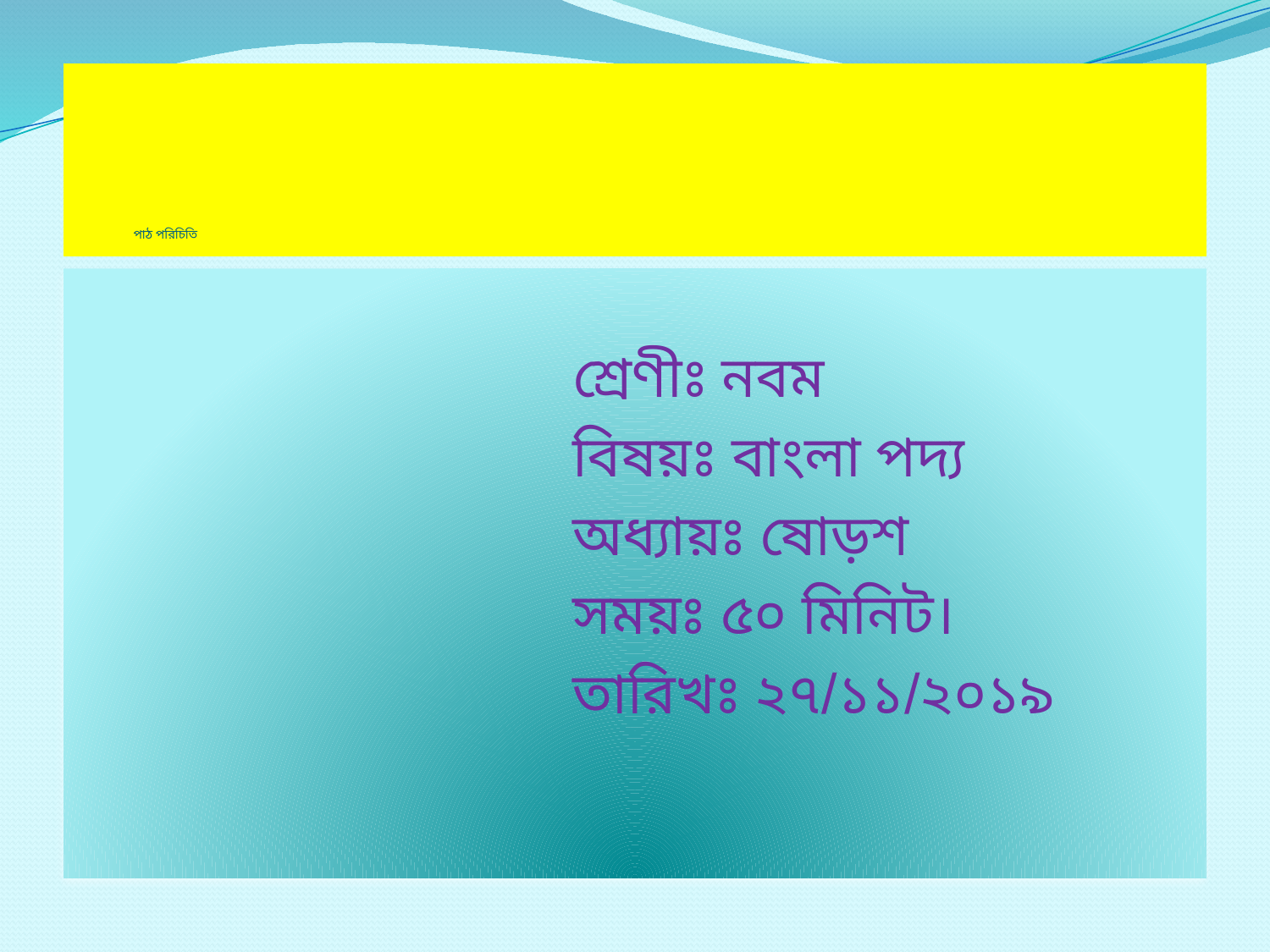

# পাঠ পরিচিতি

                                          শ্রেণীঃ নবম
                                  বিষয়ঃ বাংলা পদ্য
                                  অধ্যায়ঃ ষোড়শ
                                  সময়ঃ ৫০ মিনিট।
                                  তারিখঃ ২৭/১১/২০১৯